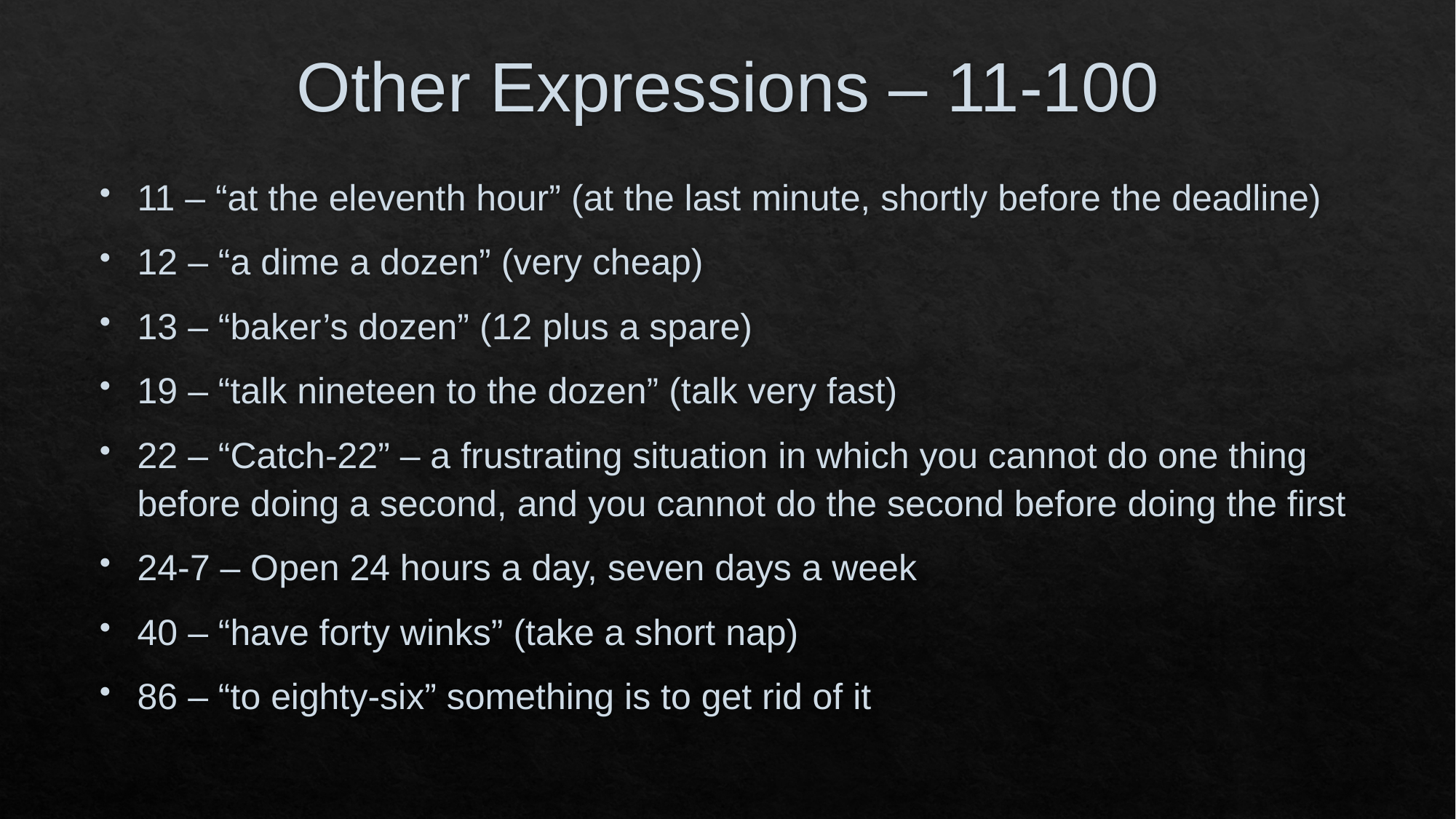

# Other Expressions – 11-100
11 – “at the eleventh hour” (at the last minute, shortly before the deadline)
12 – “a dime a dozen” (very cheap)
13 – “baker’s dozen” (12 plus a spare)
19 – “talk nineteen to the dozen” (talk very fast)
22 – “Catch-22” – a frustrating situation in which you cannot do one thing before doing a second, and you cannot do the second before doing the first
24-7 – Open 24 hours a day, seven days a week
40 – “have forty winks” (take a short nap)
86 – “to eighty-six” something is to get rid of it